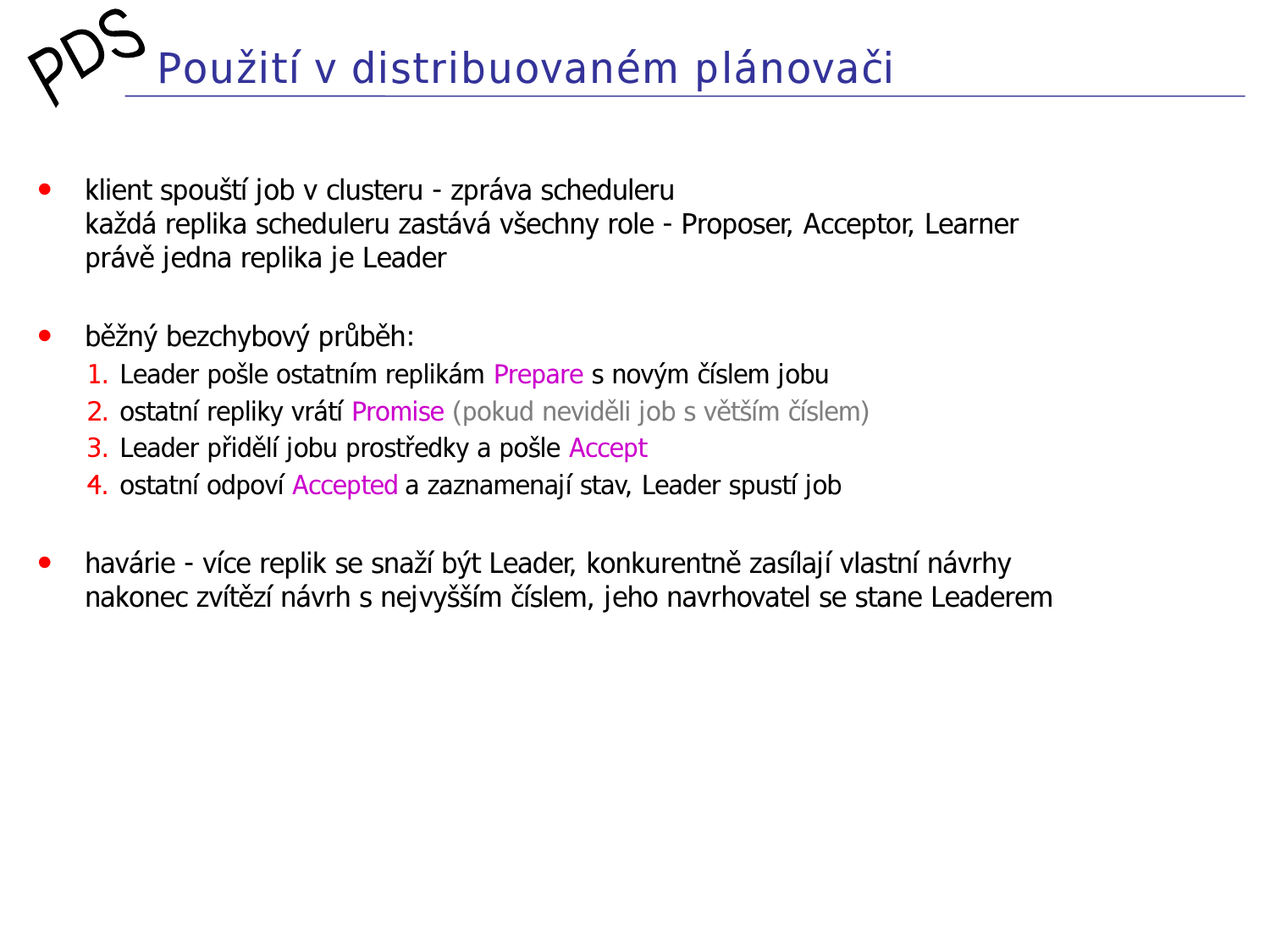

# Použití v distribuovaném plánovači

klient spouští job v clusteru - zpráva scheduleru
každá replika scheduleru zastává všechny role - Proposer, Acceptor, Learner
právě jedna replika je Leader

běžný bezchybový průběh:
 Leader pošle ostatním replikám Prepare s novým číslem jobu
 ostatní repliky vrátí Promise (pokud neviděli job s větším číslem)
 Leader přidělí jobu prostředky a pošle Accept
 ostatní odpoví Accepted a zaznamenají stav, Leader spustí job

havárie - více replik se snaží být Leader, konkurentně zasílají vlastní návrhy
nakonec zvítězí návrh s nejvyšším číslem, jeho navrhovatel se stane Leaderem